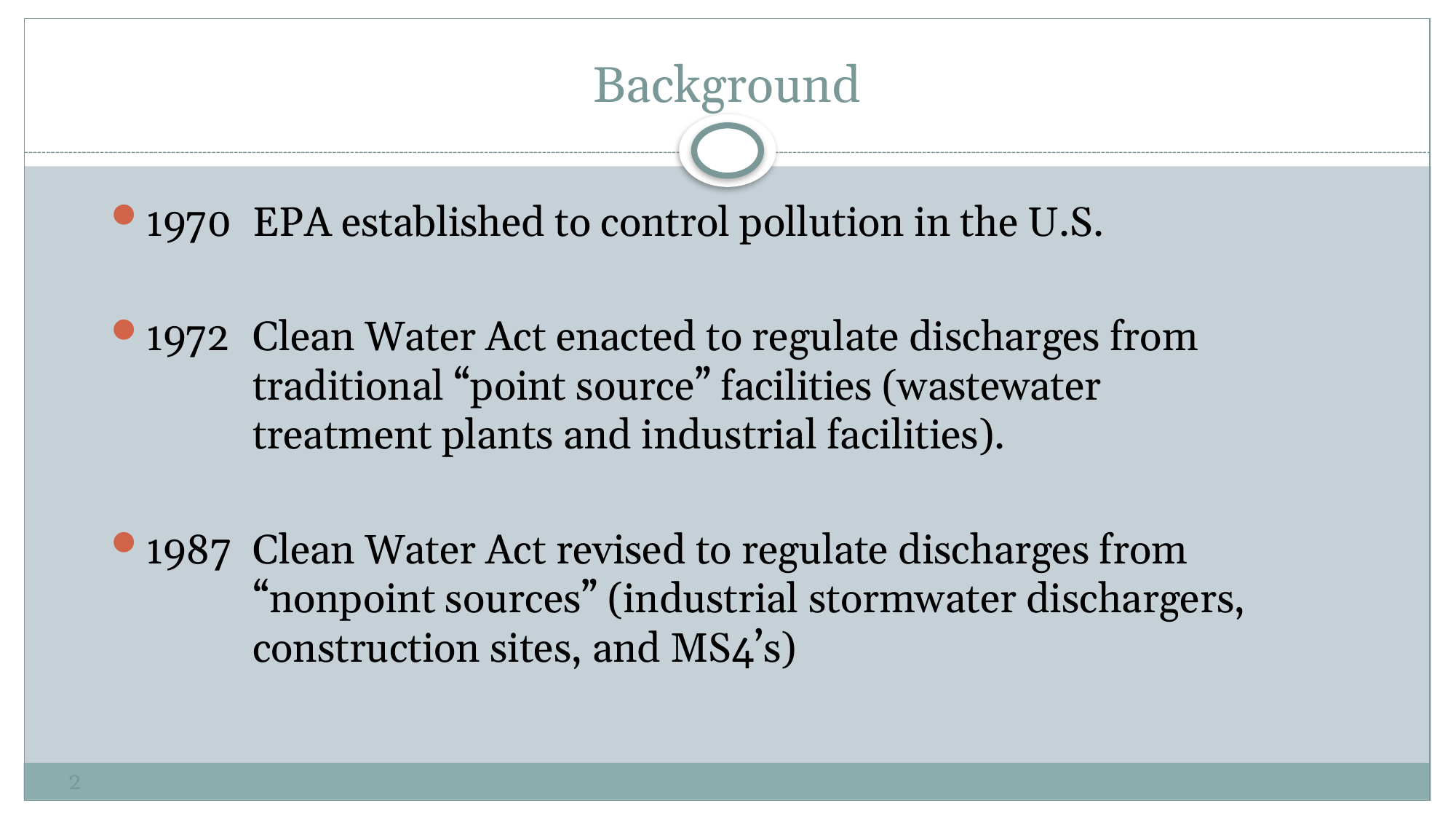

# Background
1970	EPA established to control pollution in the U.S.

1972	Clean Water Act enacted to regulate discharges from 			traditional “point source” facilities (wastewater 				treatment plants and industrial facilities).

1987	Clean Water Act revised to regulate discharges from			“nonpoint sources” (industrial stormwater dischargers, 		construction sites, and MS4’s)
2